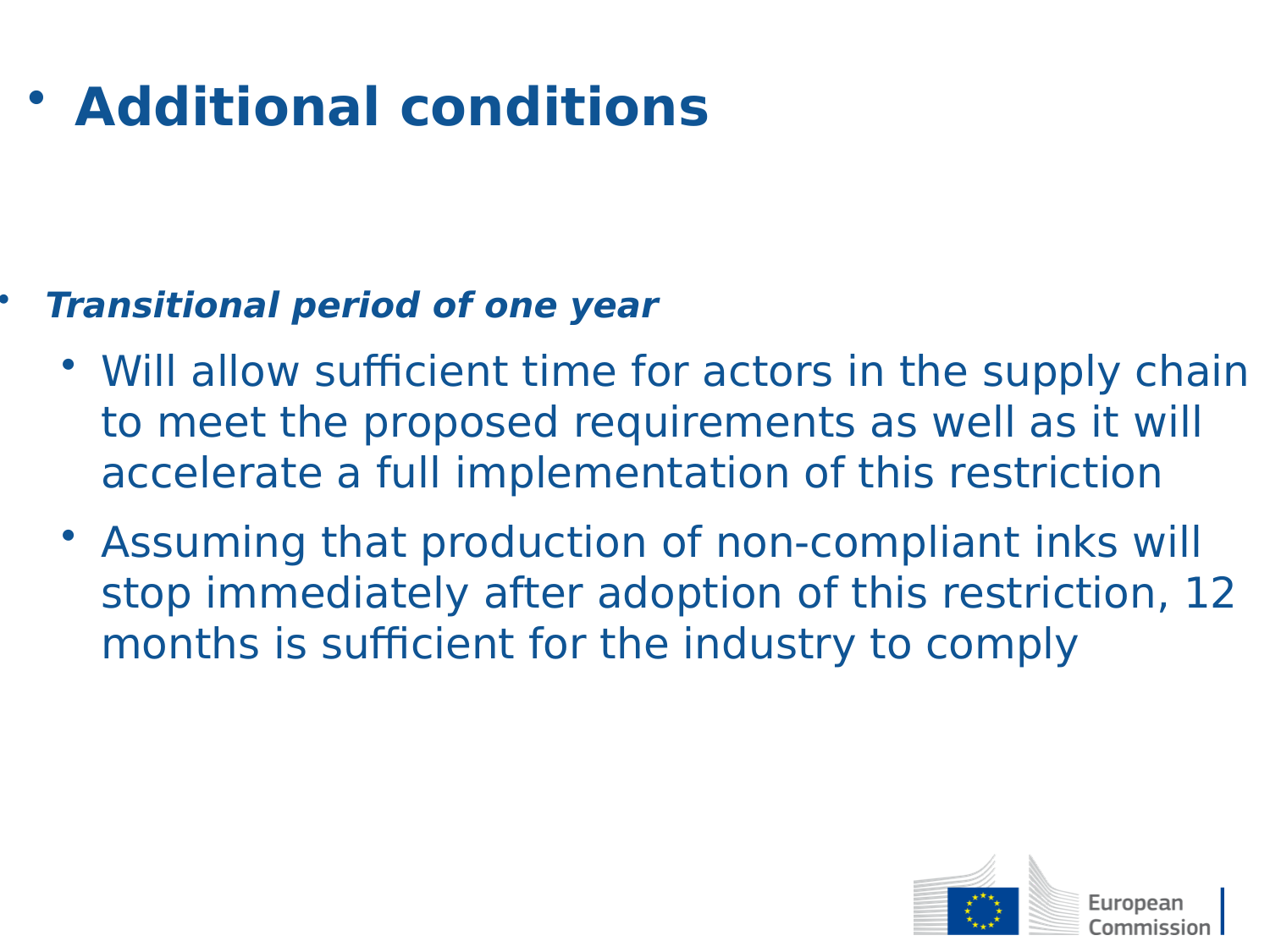

Additional conditions
Transitional period of one year
Will allow sufficient time for actors in the supply chain to meet the proposed requirements as well as it will accelerate a full implementation of this restriction
Assuming that production of non-compliant inks will stop immediately after adoption of this restriction, 12 months is sufficient for the industry to comply
18